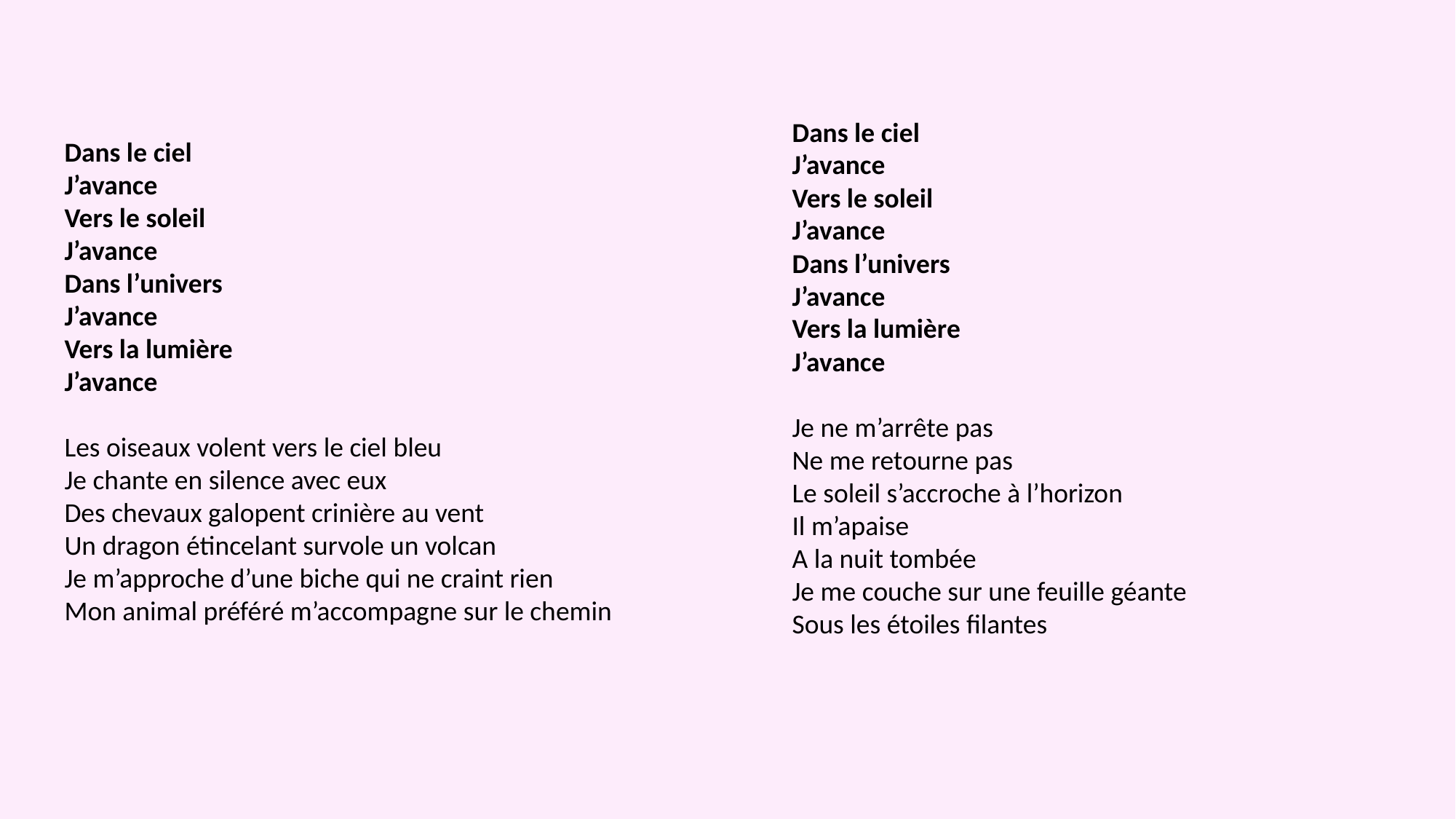

Dans le ciel
J’avance
Vers le soleil
J’avance
Dans l’univers
J’avance
Vers la lumière
J’avance

Je ne m’arrête pas
Ne me retourne pas
Le soleil s’accroche à l’horizon
Il m’apaise
A la nuit tombée
Je me couche sur une feuille géante
Sous les étoiles filantes

Dans le ciel
J’avance
Vers le soleil
J’avance
Dans l’univers
J’avance
Vers la lumière
J’avance

Les oiseaux volent vers le ciel bleu
Je chante en silence avec eux
Des chevaux galopent crinière au vent
Un dragon étincelant survole un volcan
Je m’approche d’une biche qui ne craint rien
Mon animal préféré m’accompagne sur le chemin